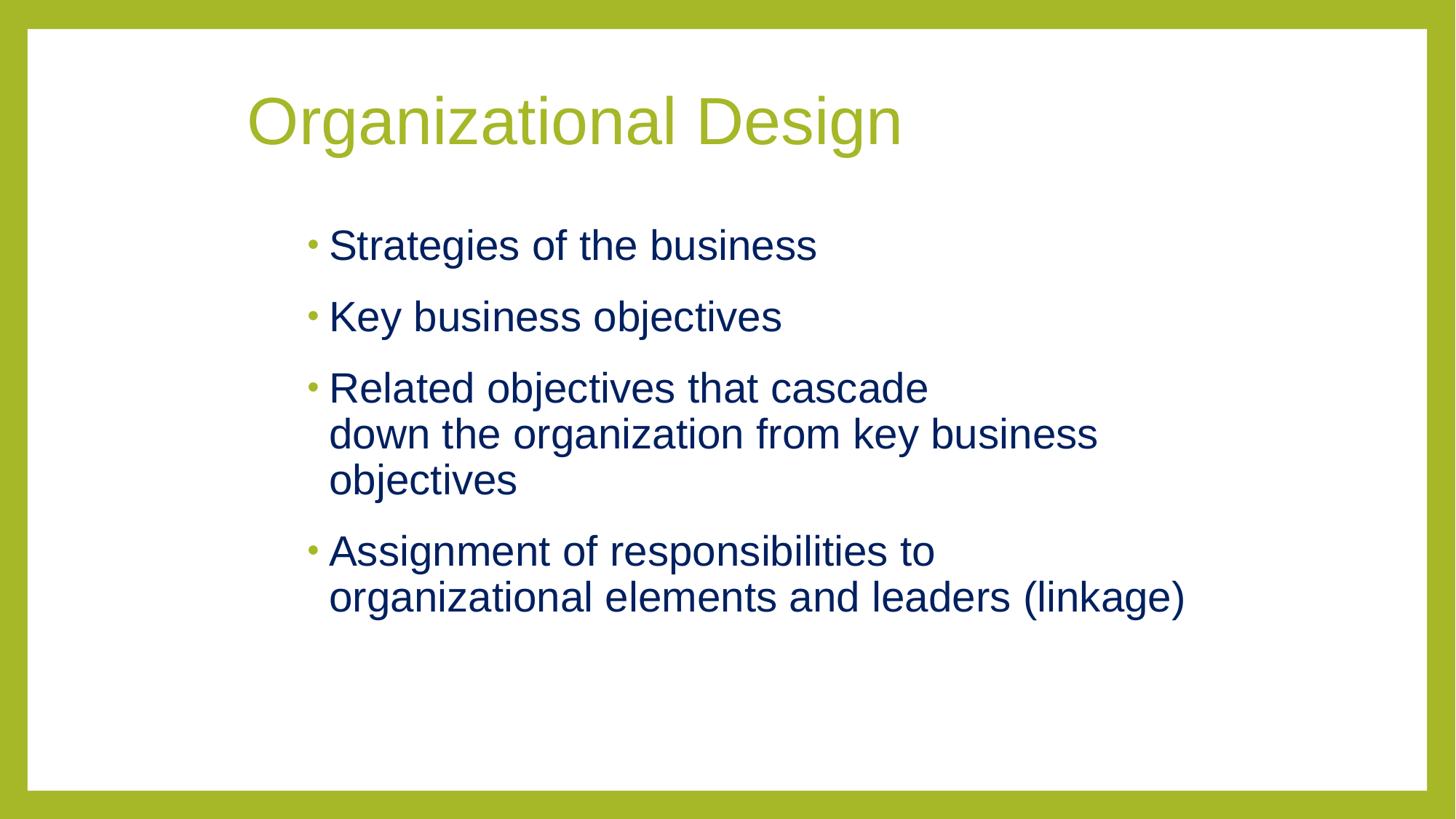

# Organizational Design
Strategies of the business
Key business objectives
Related objectives that cascade
down the organization from key business objectives
Assignment of responsibilities to organizational elements and leaders (linkage)